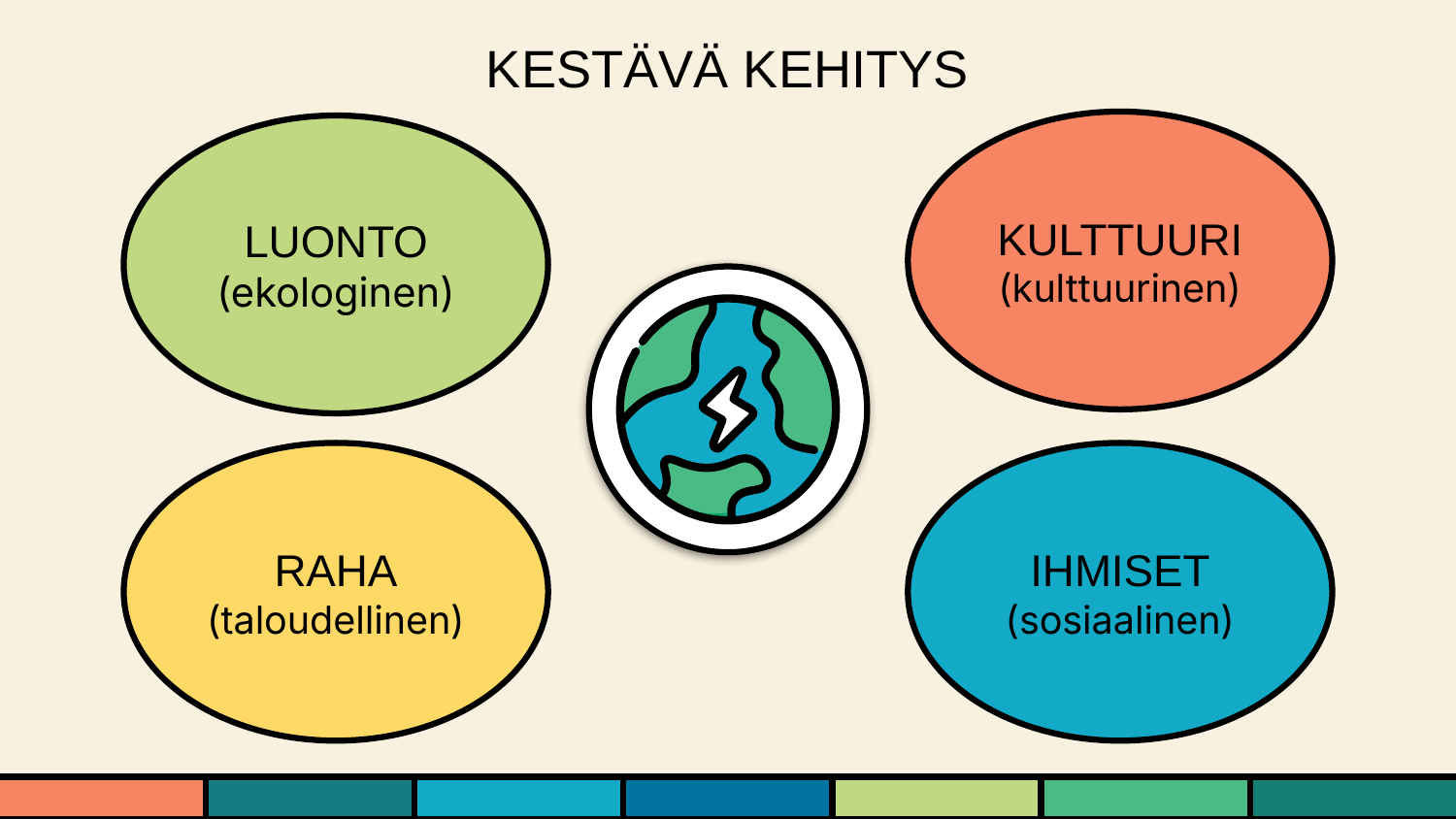

# KESTÄVÄ KEHITYS
KULTTUURI
(kulttuurinen)
LUONTO
(ekologinen)

RAHA
(taloudellinen)
IHMISET
(sosiaalinen)